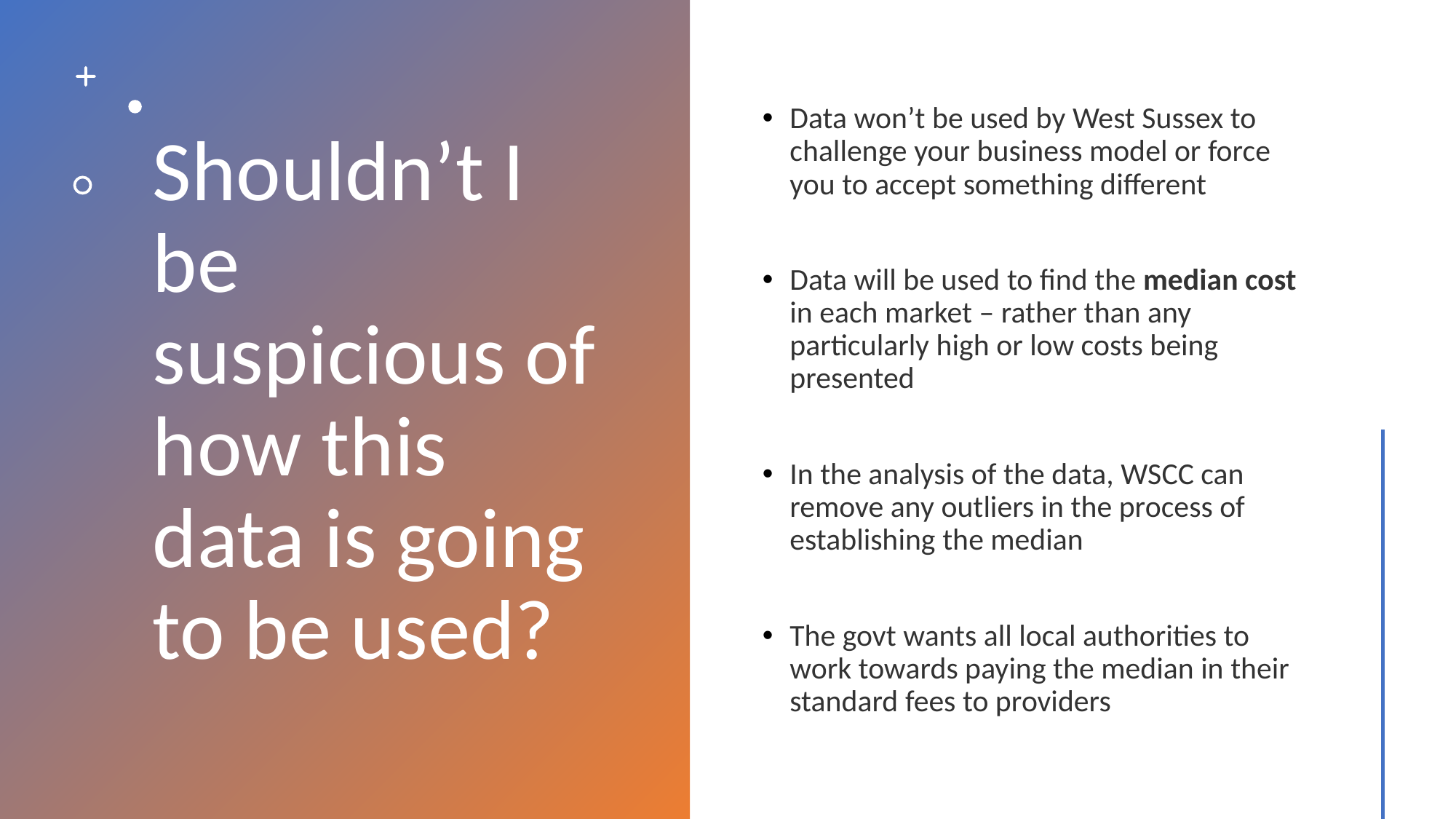

# Shouldn’t I be suspicious of how this data is going to be used?
Data won’t be used by West Sussex to challenge your business model or force you to accept something different

Data will be used to find the median cost in each market – rather than any particularly high or low costs being presented

In the analysis of the data, WSCC can remove any outliers in the process of establishing the median

The govt wants all local authorities to work towards paying the median in their standard fees to providers